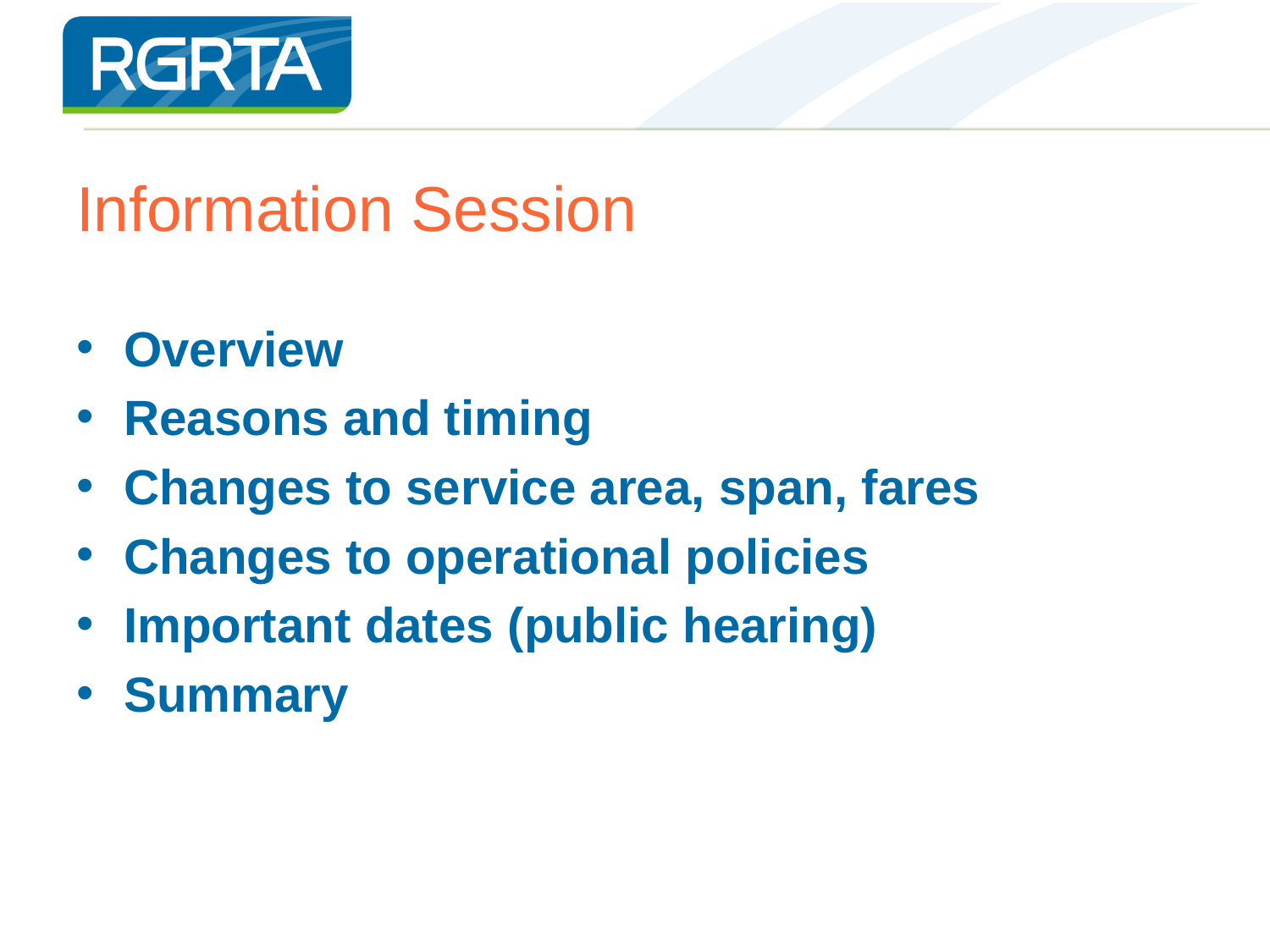

# Information Session
Overview
Reasons and timing
Changes to service area, span, fares
Changes to operational policies
Important dates (public hearing)
Summary